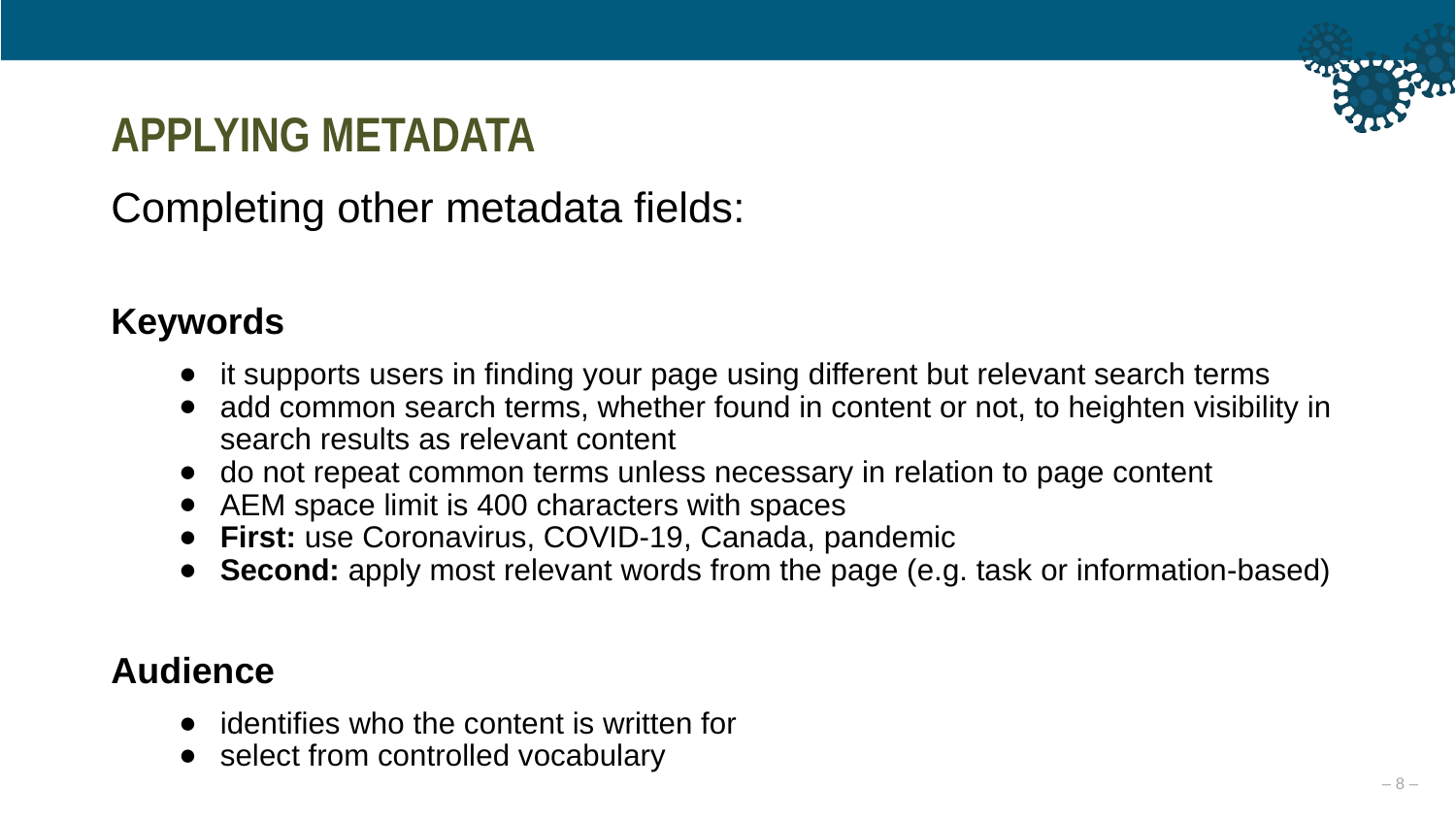

APPLYING METADATA
Completing other metadata fields:

Keywords
it supports users in finding your page using different but relevant search terms
add common search terms, whether found in content or not, to heighten visibility in search results as relevant content
do not repeat common terms unless necessary in relation to page content
AEM space limit is 400 characters with spaces
First: use Coronavirus, COVID-19, Canada, pandemic
Second: apply most relevant words from the page (e.g. task or information-based)

Audience
identifies who the content is written for
select from controlled vocabulary